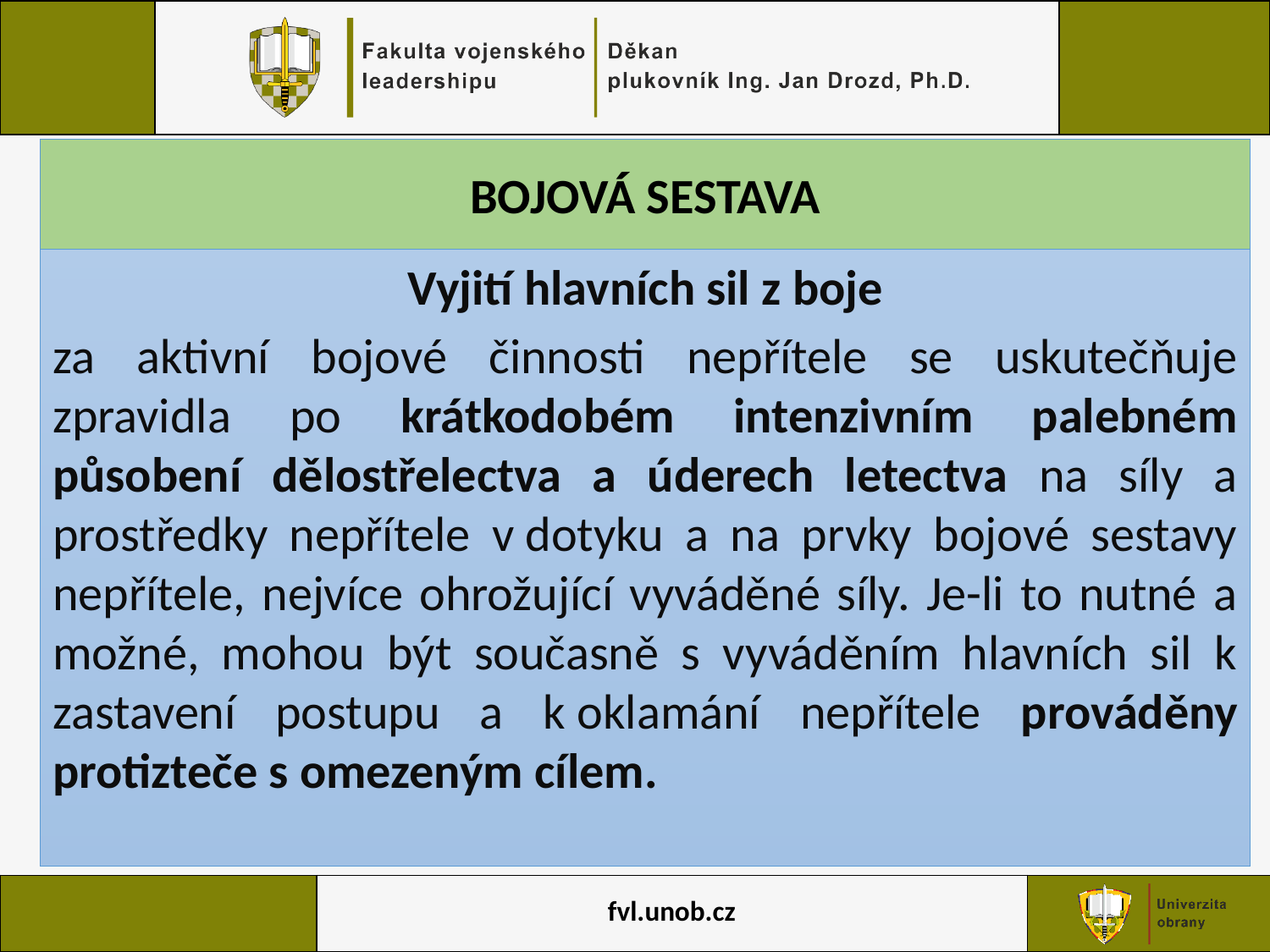

BOJOVÁ SESTAVA
Vyjití hlavních sil z boje
za aktivní bojové činnosti nepřítele se uskutečňuje zpravidla po krátkodobém intenzivním palebném působení dělostřelectva a úderech letectva na síly a prostředky nepřítele v dotyku a na prvky bojové sestavy nepřítele, nejvíce ohrožující vyváděné síly. Je-li to nutné a možné, mohou být současně s vyváděním hlavních sil k zastavení postupu a k oklamání nepřítele prováděny protizteče s omezeným cílem.